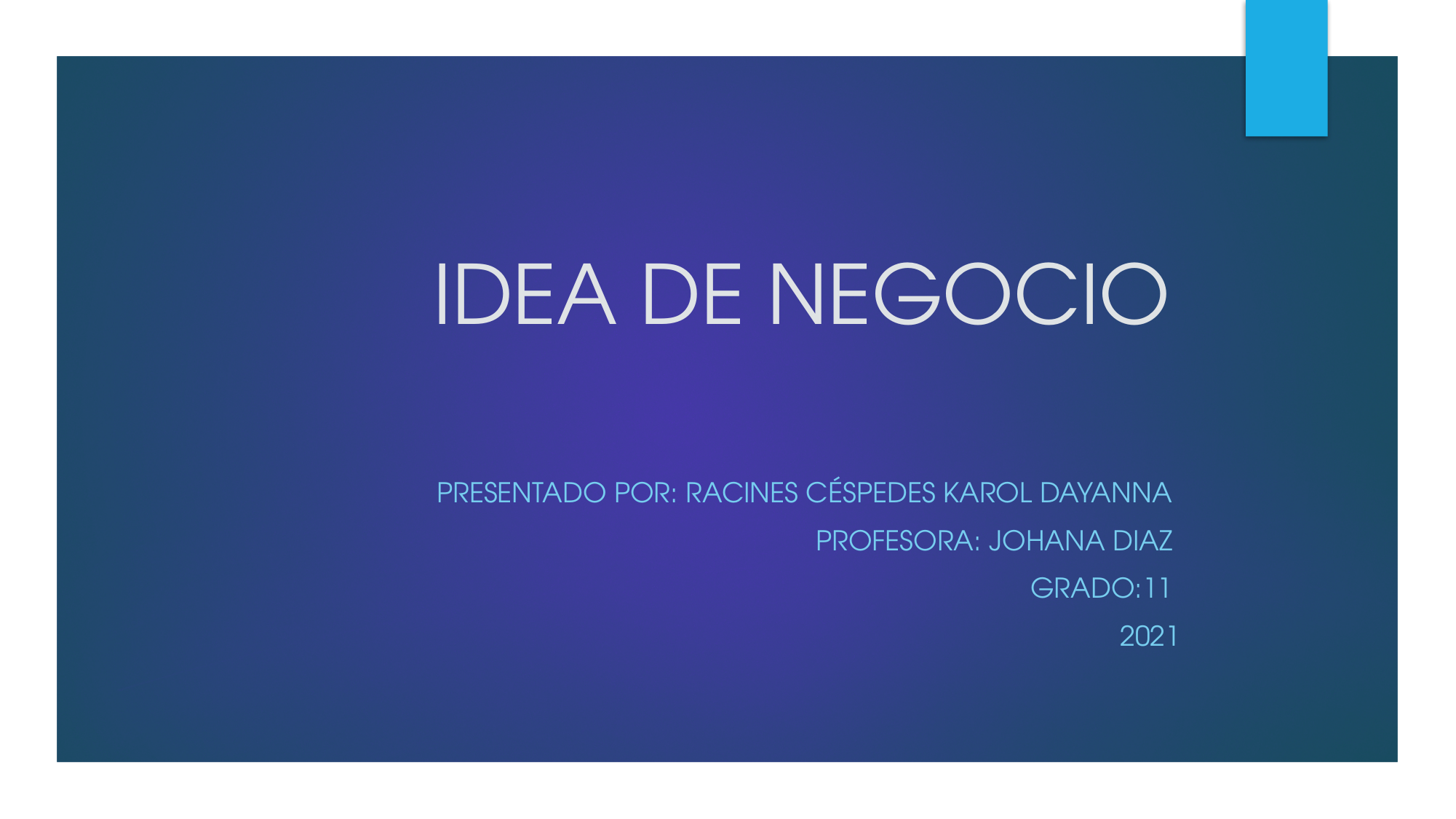

# IDEA DE NEGOCIO
Presentado por: Racines céspedes karol dayanna
Profesora: Johana DIAZ
Grado:11
2021